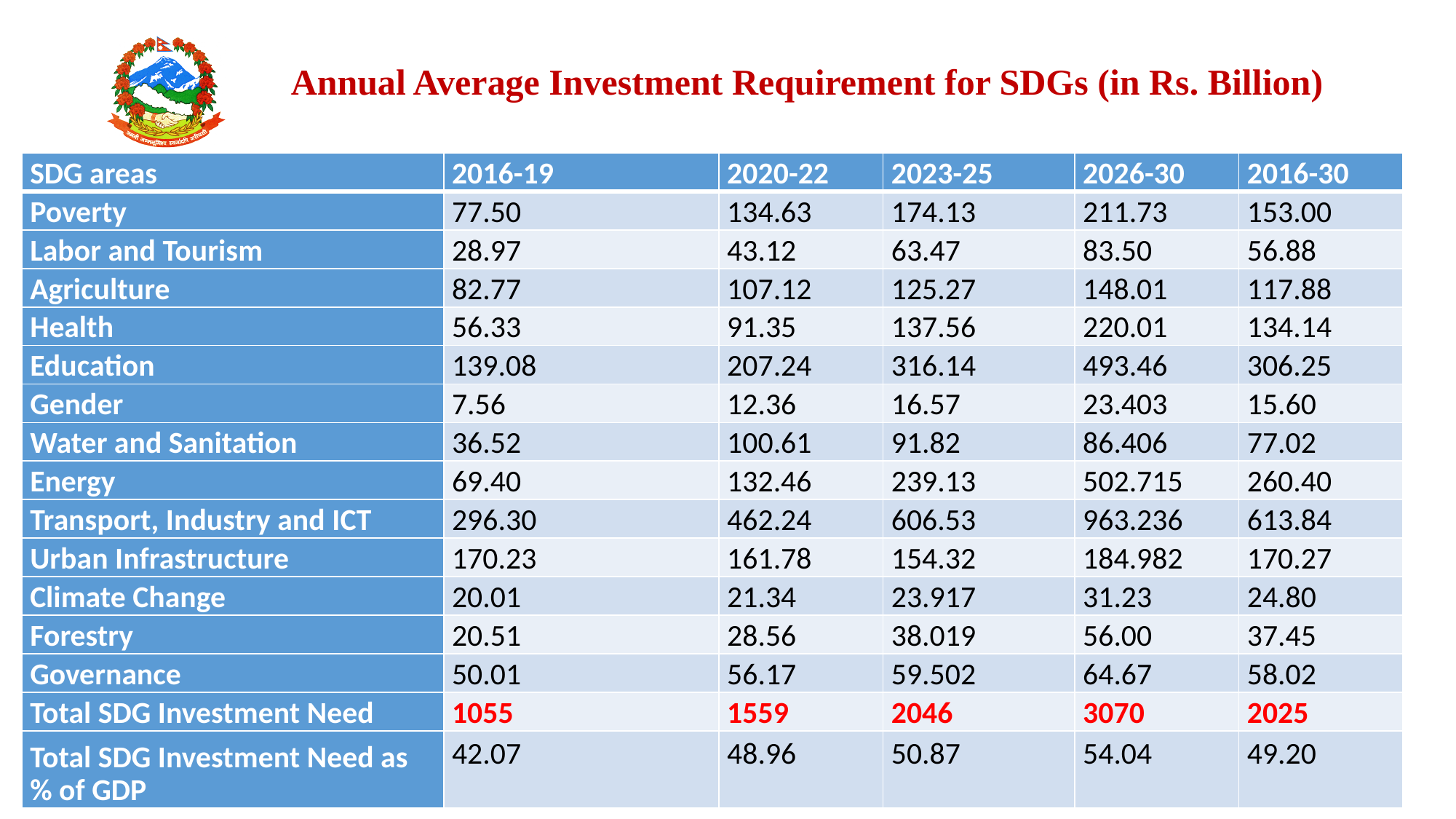

# Annual Average Investment Requirement for SDGs (in Rs. Billion)
| SDG areas | 2016-19 | 2020-22 | 2023-25 | 2026-30 | 2016-30 |
| --- | --- | --- | --- | --- | --- |
| Poverty | 77.50 | 134.63 | 174.13 | 211.73 | 153.00 |
| Labor and Tourism | 28.97 | 43.12 | 63.47 | 83.50 | 56.88 |
| Agriculture | 82.77 | 107.12 | 125.27 | 148.01 | 117.88 |
| Health | 56.33 | 91.35 | 137.56 | 220.01 | 134.14 |
| Education | 139.08 | 207.24 | 316.14 | 493.46 | 306.25 |
| Gender | 7.56 | 12.36 | 16.57 | 23.403 | 15.60 |
| Water and Sanitation | 36.52 | 100.61 | 91.82 | 86.406 | 77.02 |
| Energy | 69.40 | 132.46 | 239.13 | 502.715 | 260.40 |
| Transport, Industry and ICT | 296.30 | 462.24 | 606.53 | 963.236 | 613.84 |
| Urban Infrastructure | 170.23 | 161.78 | 154.32 | 184.982 | 170.27 |
| Climate Change | 20.01 | 21.34 | 23.917 | 31.23 | 24.80 |
| Forestry | 20.51 | 28.56 | 38.019 | 56.00 | 37.45 |
| Governance | 50.01 | 56.17 | 59.502 | 64.67 | 58.02 |
| Total SDG Investment Need | 1055 | 1559 | 2046 | 3070 | 2025 |
| Total SDG Investment Need as % of GDP | 42.07 | 48.96 | 50.87 | 54.04 | 49.20 |